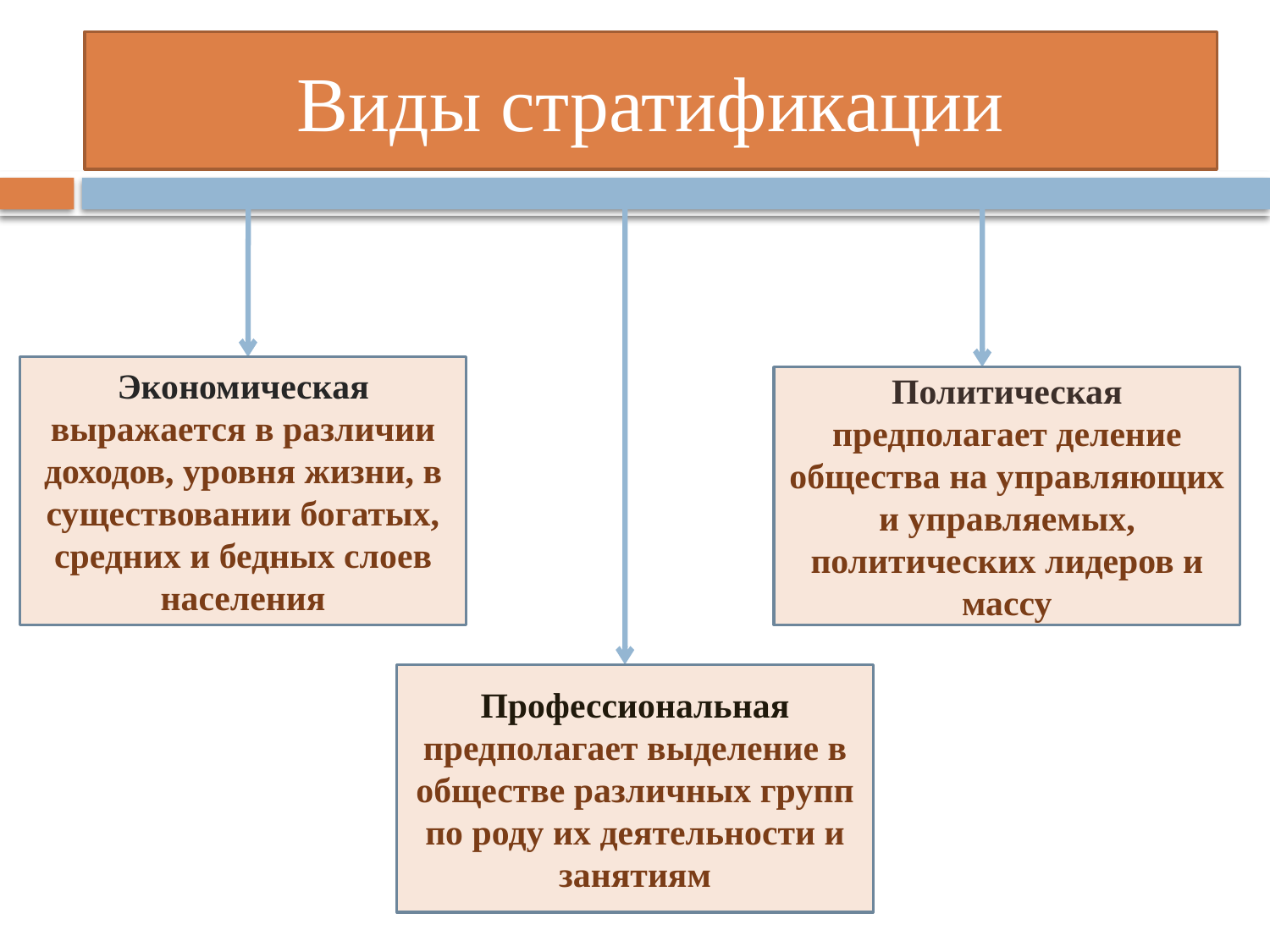

# Виды стратификации
Экономическая выражается в различии доходов, уровня жизни, в существовании богатых, средних и бедных слоев населения
Политическая предполагает деление общества на управляющих и управляемых, политических лидеров и массу
Профессиональная предполагает выделение в обществе различных групп по роду их деятельности и занятиям